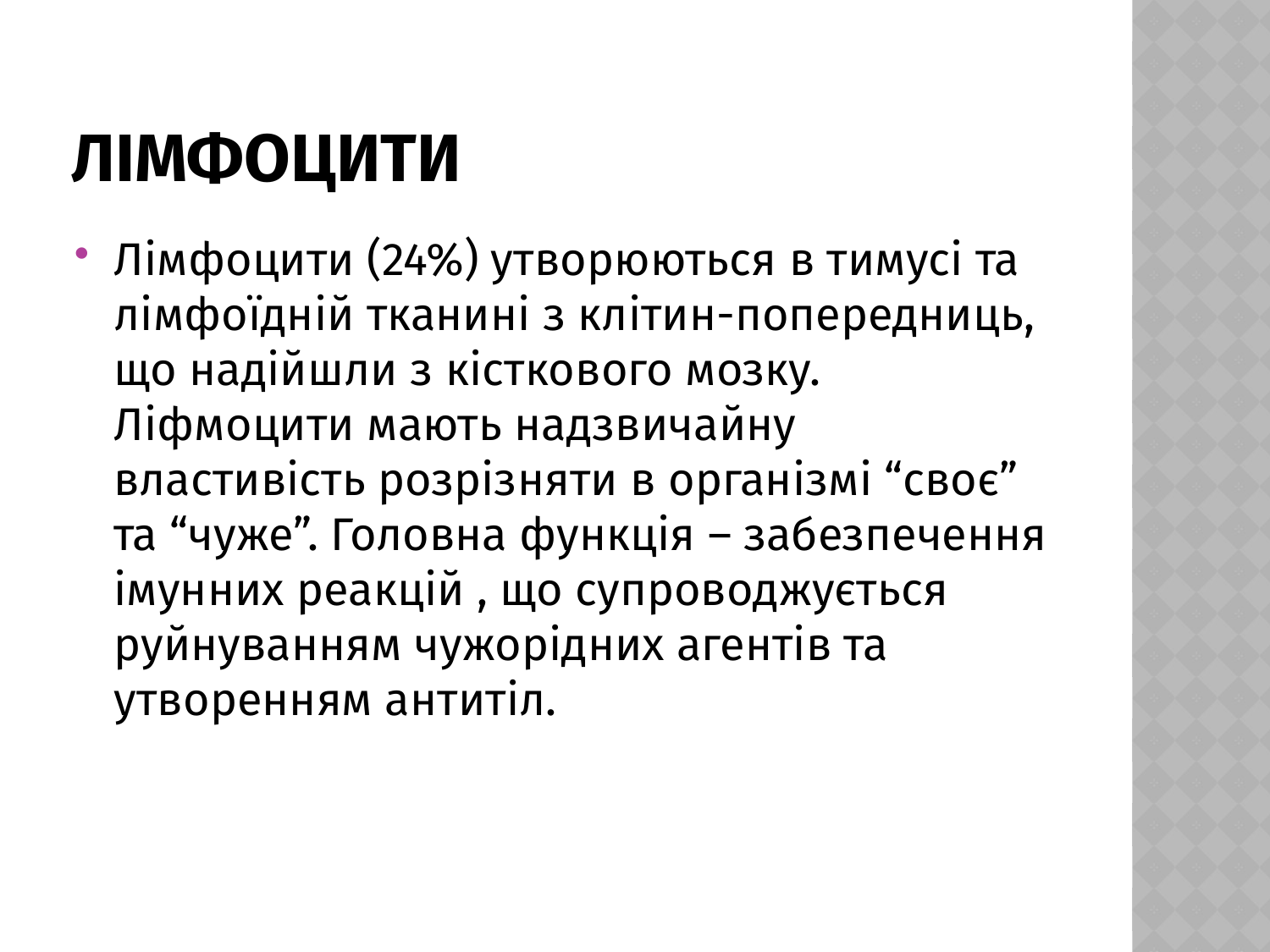

# Лімфоцити
Лімфоцити (24%) утворюються в тимусі та лімфоїдній тканині з клітин-попередниць, що надійшли з кісткового мозку. Ліфмоцити мають надзвичайну властивість розрізняти в організмі “своє” та “чуже”. Головна функція – забезпечення імунних реакцій , що супроводжується руйнуванням чужорідних агентів та  утворенням антитіл.